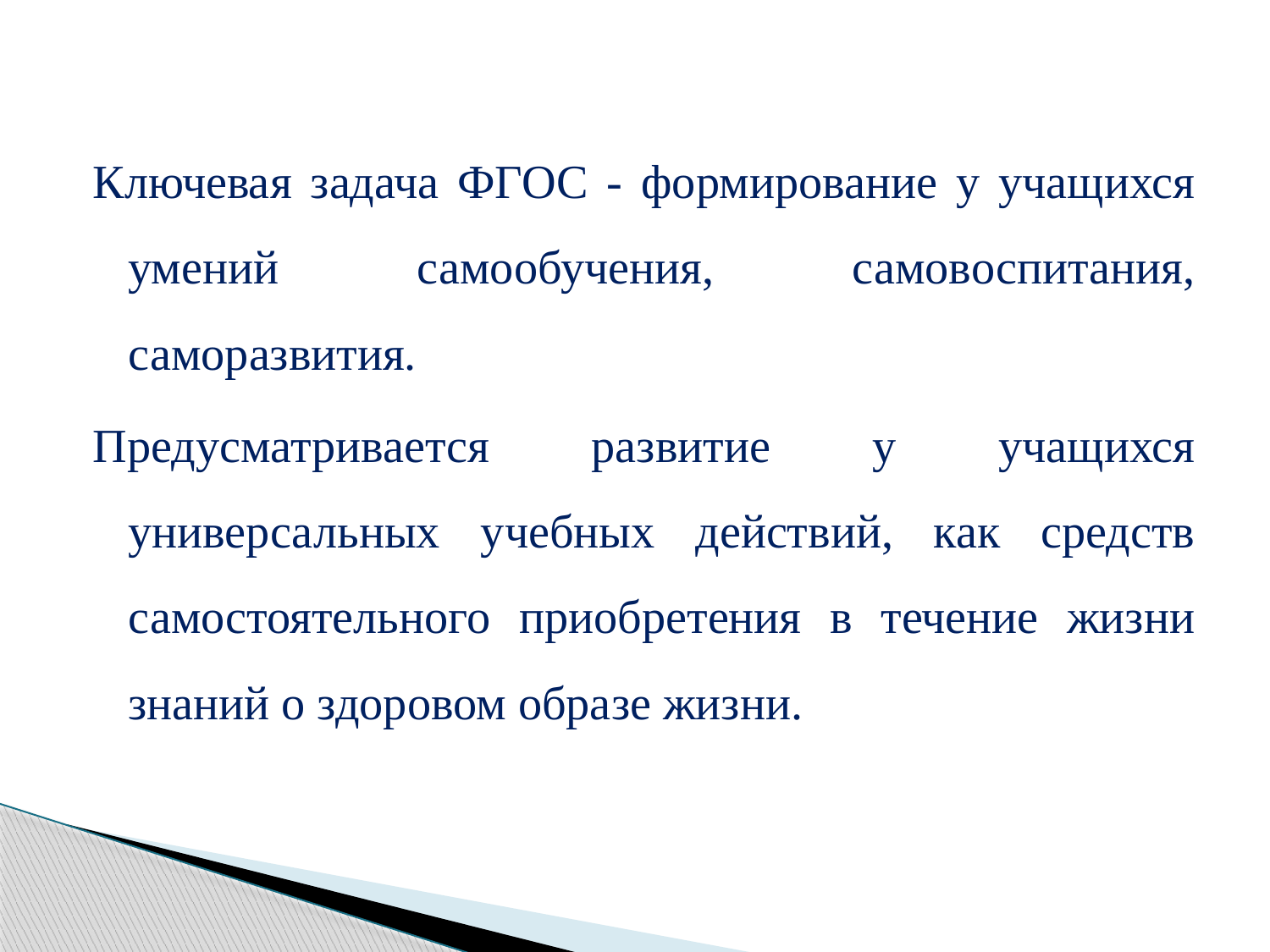

Ключевая задача ФГОС - формирование у учащихся умений самообучения, самовоспитания, саморазвития.
Предусматривается развитие у учащихся универсальных учебных действий, как средств самостоятельного приобретения в течение жизни знаний о здоровом образе жизни.